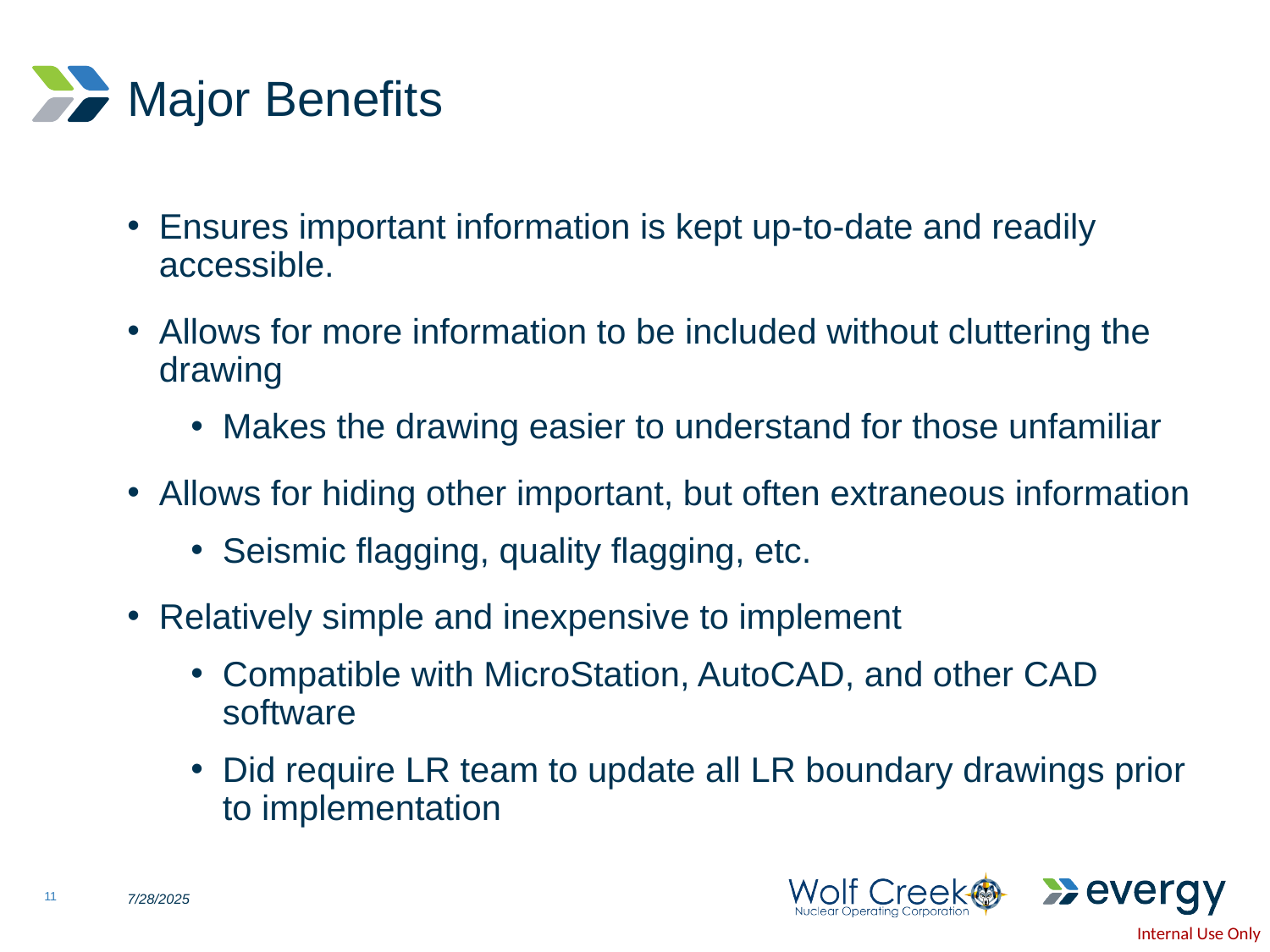

# Major Benefits
Ensures important information is kept up-to-date and readily accessible.
Allows for more information to be included without cluttering the drawing
Makes the drawing easier to understand for those unfamiliar
Allows for hiding other important, but often extraneous information
Seismic flagging, quality flagging, etc.
Relatively simple and inexpensive to implement
Compatible with MicroStation, AutoCAD, and other CAD software
Did require LR team to update all LR boundary drawings prior to implementation

11
7/28/2025